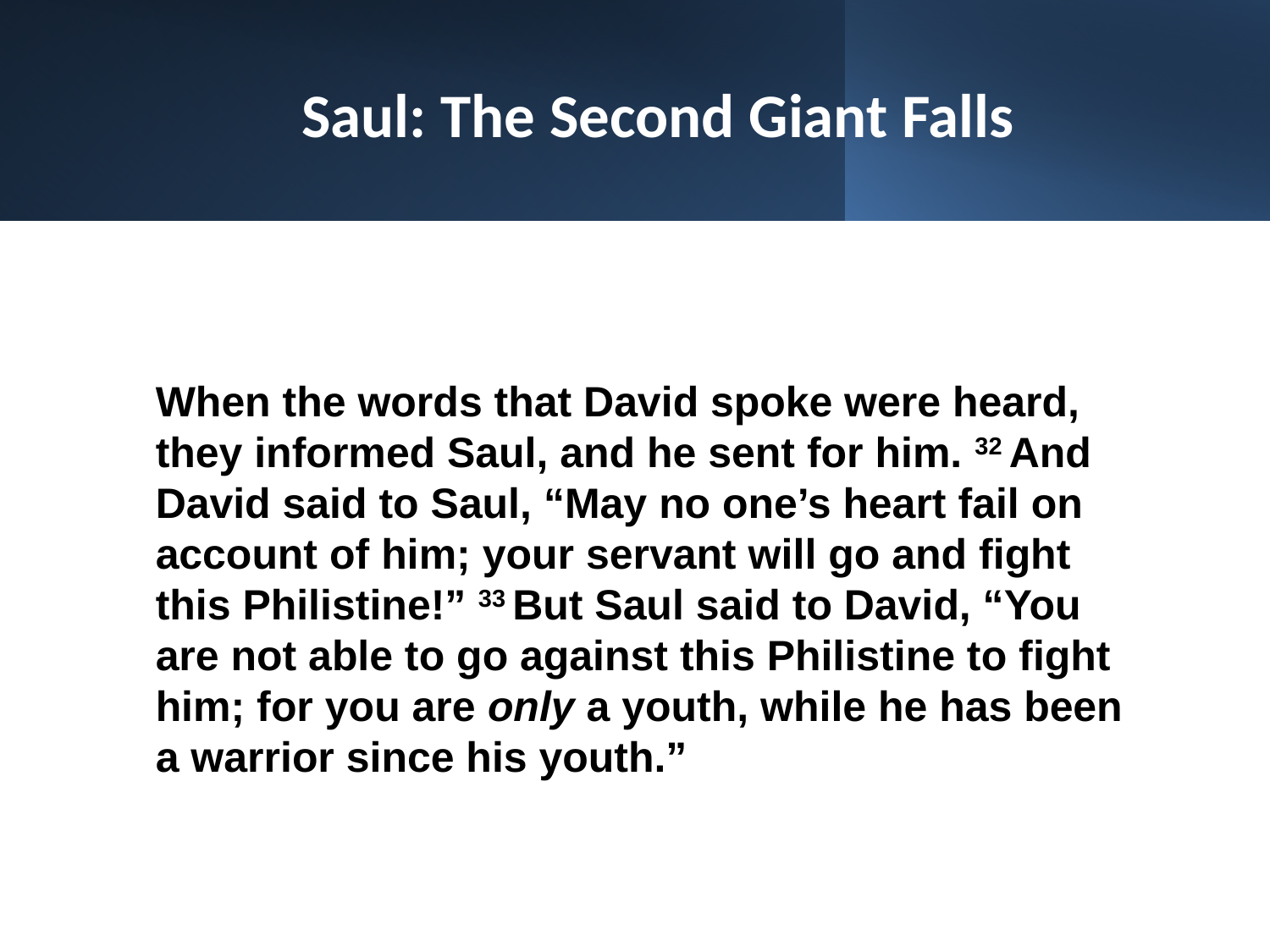

# Saul: The Second Giant Falls
When the words that David spoke were heard, they informed Saul, and he sent for him. 32 And David said to Saul, “May no one’s heart fail on account of him; your servant will go and fight this Philistine!” 33 But Saul said to David, “You are not able to go against this Philistine to fight him; for you are only a youth, while he has been a warrior since his youth.”